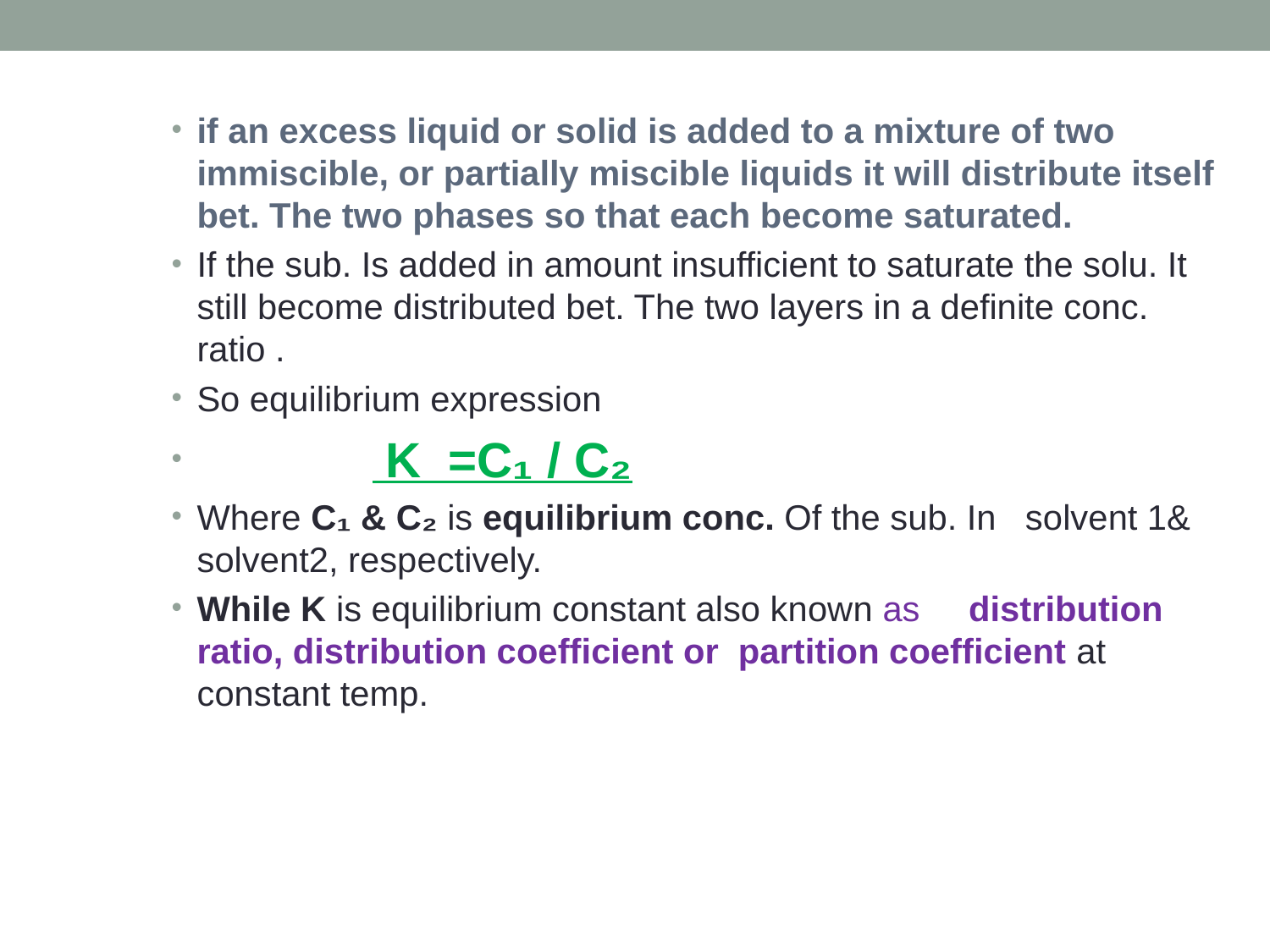

if an excess liquid or solid is added to a mixture of two immiscible, or partially miscible liquids it will distribute itself bet. The two phases so that each become saturated.
If the sub. Is added in amount insufficient to saturate the solu. It  still become distributed bet. The two layers in a definite conc. ratio .
So equilibrium expression
                   K  =C₁ / C₂
Where C₁ & C₂ is equilibrium conc. Of the sub. In   solvent 1& solvent2, respectively.
While K is equilibrium constant also known as     distribution ratio, distribution coefficient or  partition coefficient at constant temp.